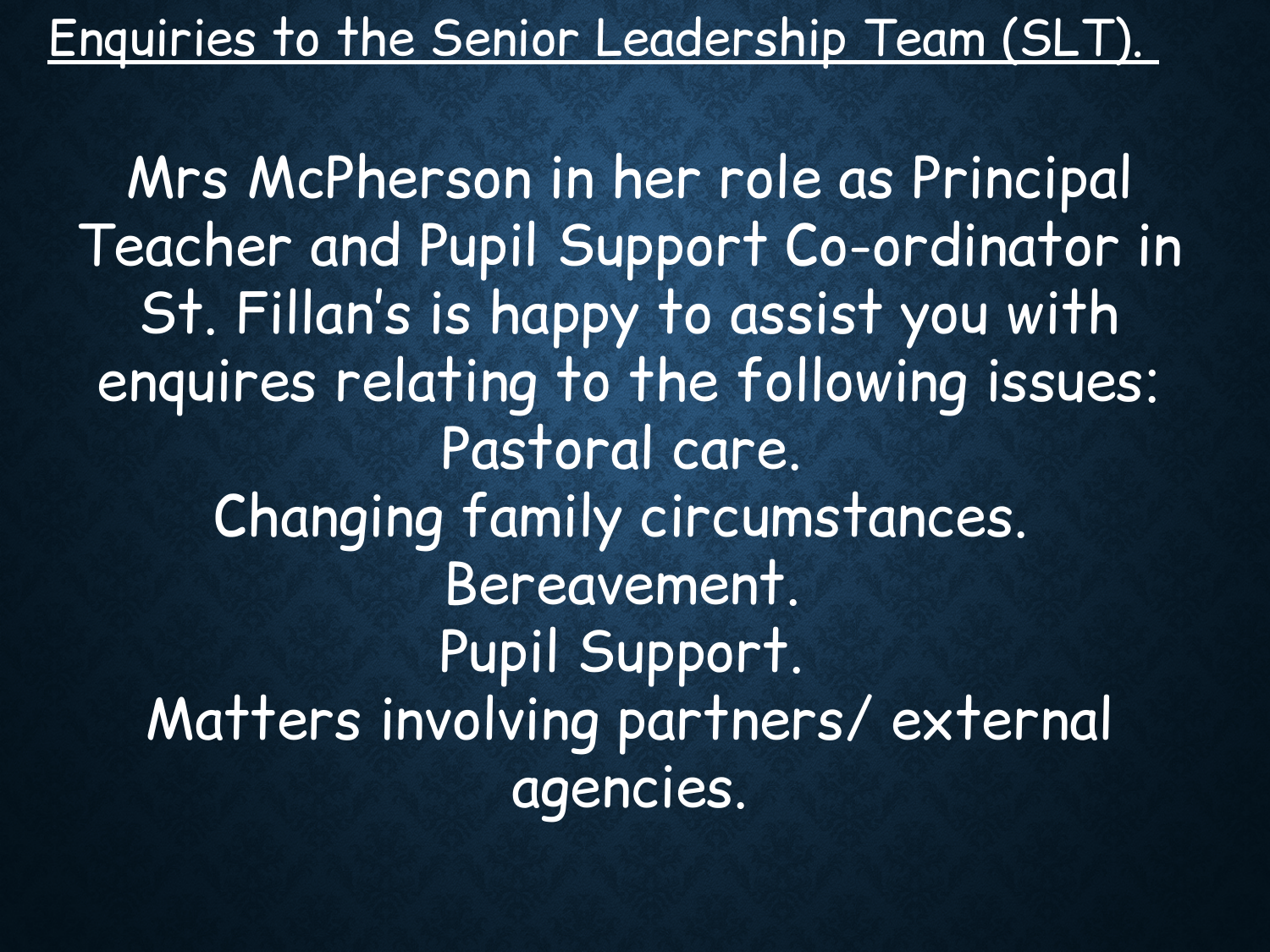

Enquiries to the Senior Leadership Team (SLT).

Mrs McPherson in her role as Principal Teacher and Pupil Support Co-ordinator in St. Fillan’s is happy to assist you with enquires relating to the following issues:
Pastoral care.
Changing family circumstances.
Bereavement.
Pupil Support.
Matters involving partners/ external agencies.

#